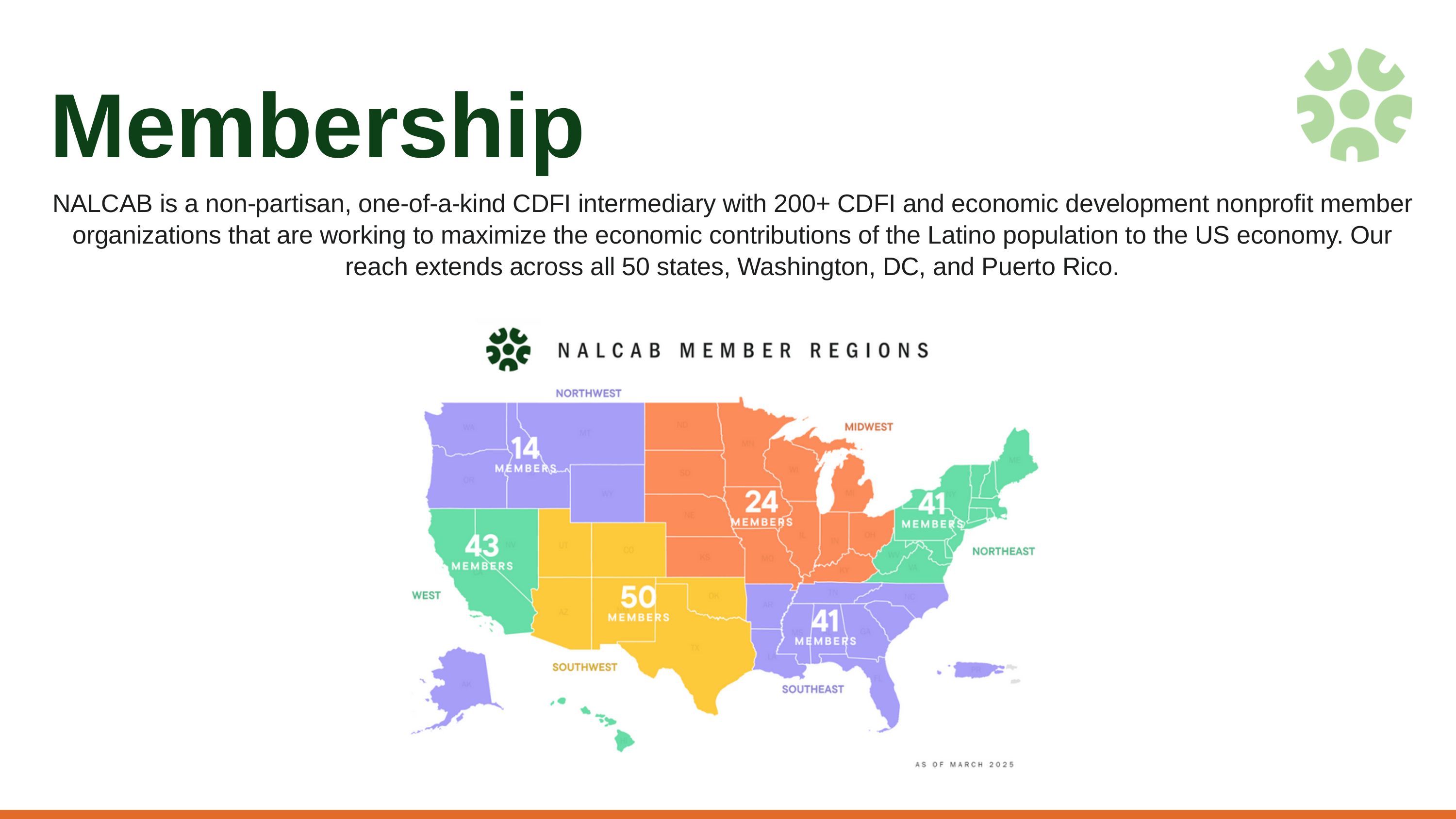

Membership
NALCAB is a non-partisan, one-of-a-kind CDFI intermediary with 200+ CDFI and economic development nonprofit member organizations that are working to maximize the economic contributions of the Latino population to the US economy. Our reach extends across all 50 states, Washington, DC, and Puerto Rico.